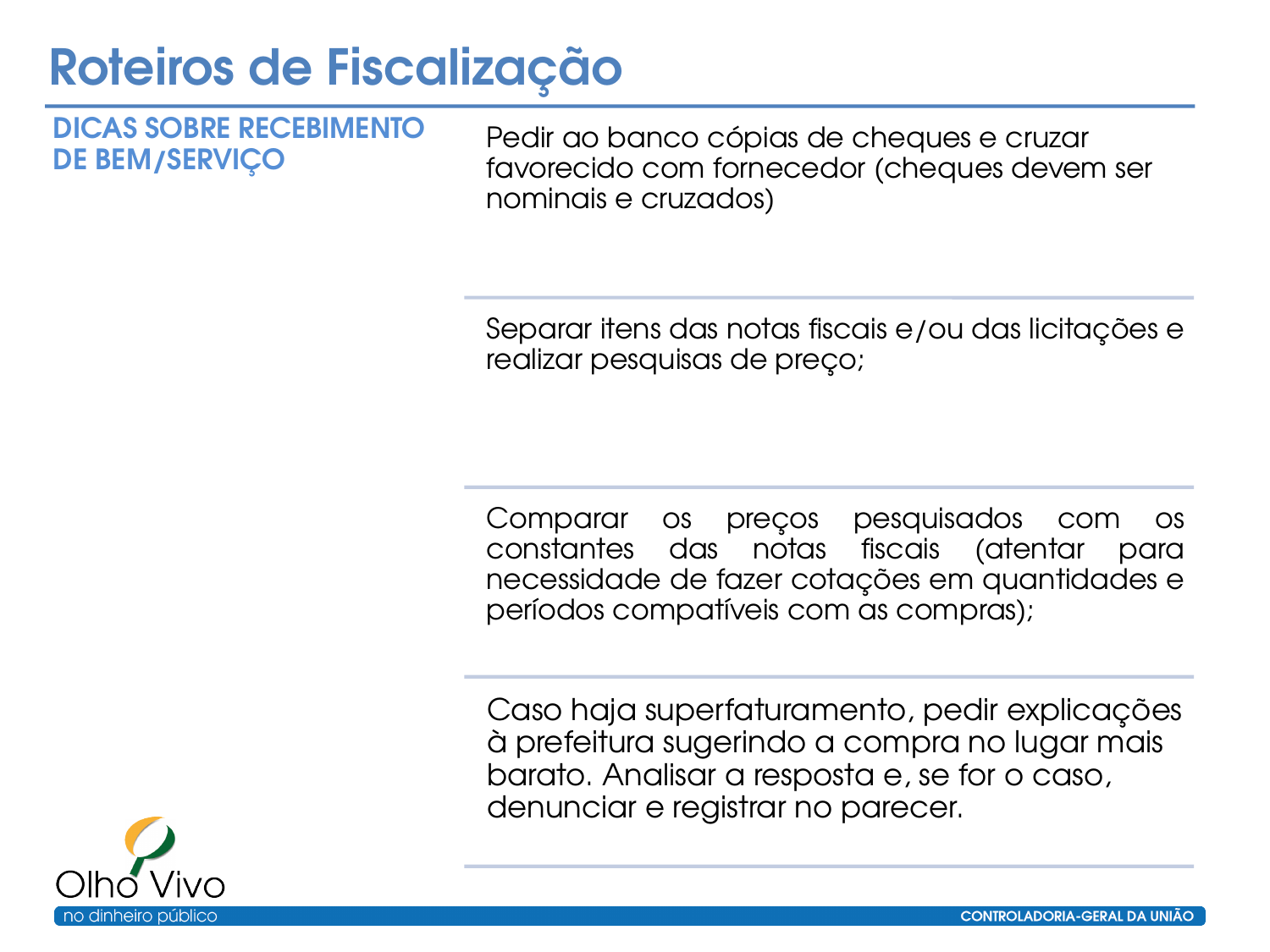

Roteiros de Fiscalização
DICAS SOBRE RECEBIMENTO DE BEM/SERVIÇO
Pedir ao banco cópias de cheques e cruzar favorecido com fornecedor (cheques devem ser nominais e cruzados)
Separar itens das notas fiscais e/ou das licitações e realizar pesquisas de preço;
Comparar os preços pesquisados com os constantes das notas fiscais (atentar para necessidade de fazer cotações em quantidades e períodos compatíveis com as compras);
Caso haja superfaturamento, pedir explicações à prefeitura sugerindo a compra no lugar mais barato. Analisar a resposta e, se for o caso, denunciar e registrar no parecer.